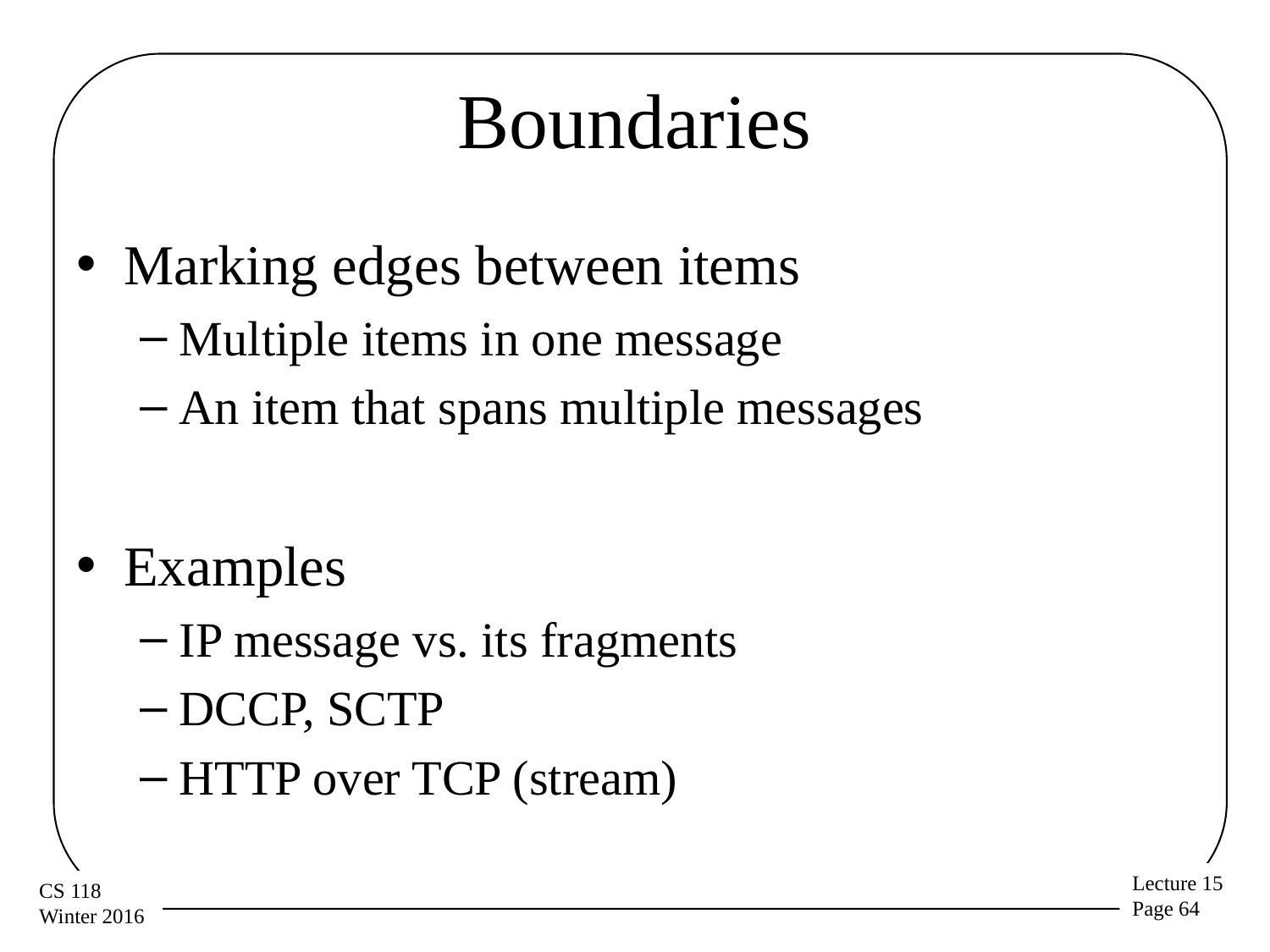

# Boundaries
Marking edges between items
Multiple items in one message
An item that spans multiple messages

Examples
IP message vs. its fragments
DCCP, SCTP
HTTP over TCP (stream)